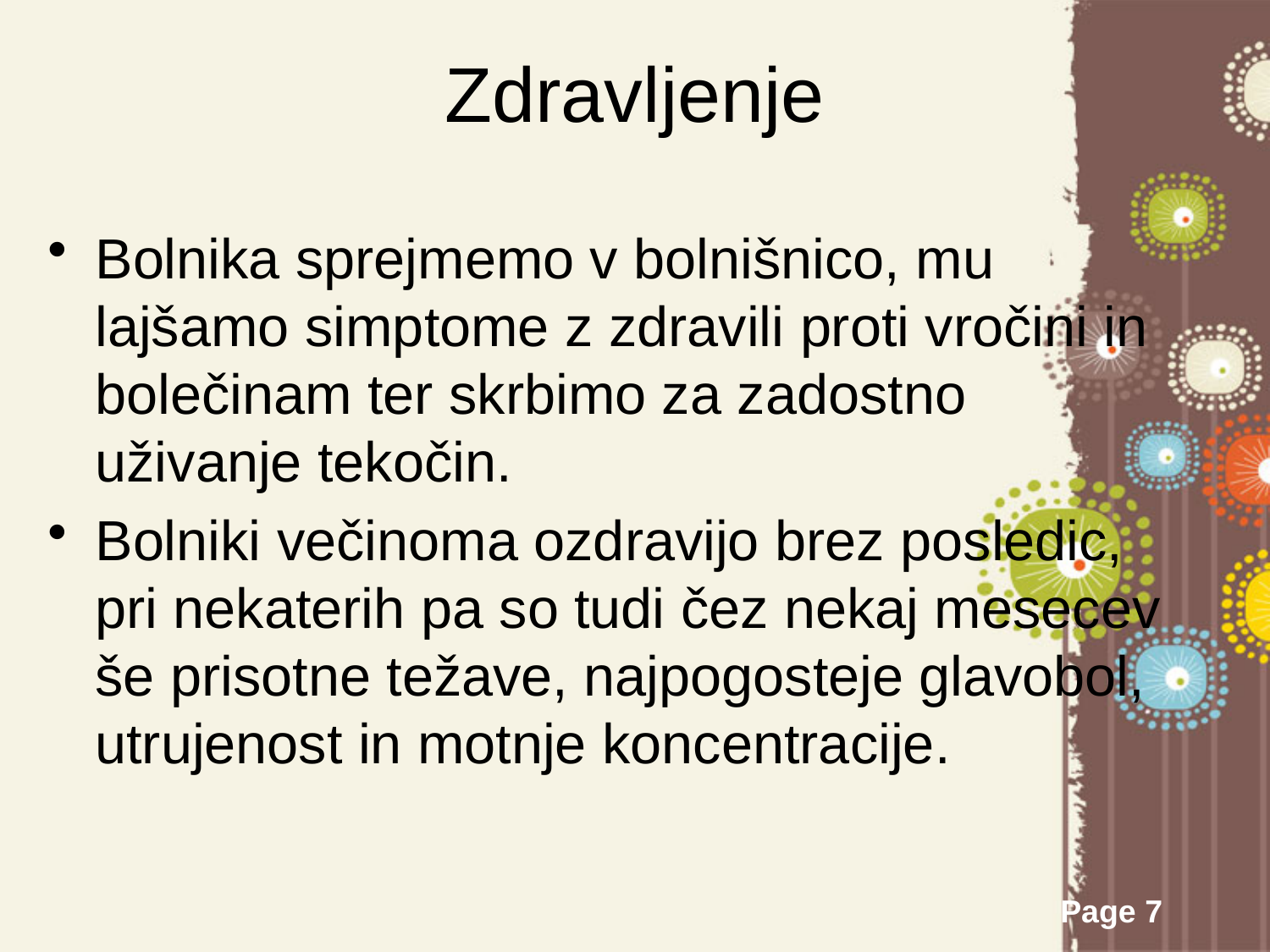

# Zdravljenje
Bolnika sprejmemo v bolnišnico, mu lajšamo simptome z zdravili proti vročini in bolečinam ter skrbimo za zadostno uživanje tekočin.
Bolniki večinoma ozdravijo brez posledic, pri nekaterih pa so tudi čez nekaj mesecev še prisotne težave, najpogosteje glavobol, utrujenost in motnje koncentracije.